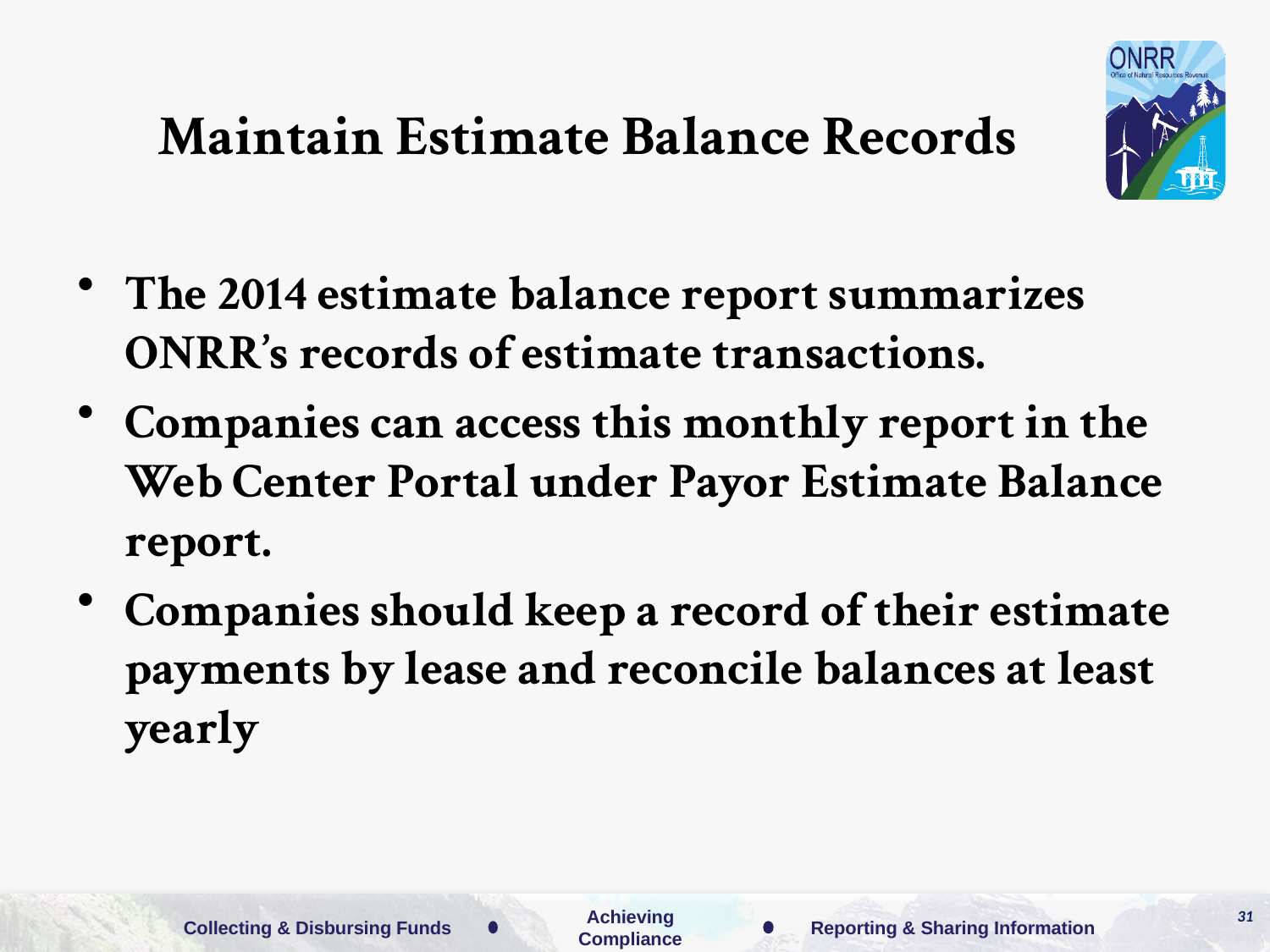

Maintain Estimate Balance Records
The 2014 estimate balance report summarizes ONRR’s records of estimate transactions.
Companies can access this monthly report in the Web Center Portal under Payor Estimate Balance report.
Companies should keep a record of their estimate payments by lease and reconcile balances at least yearly
31